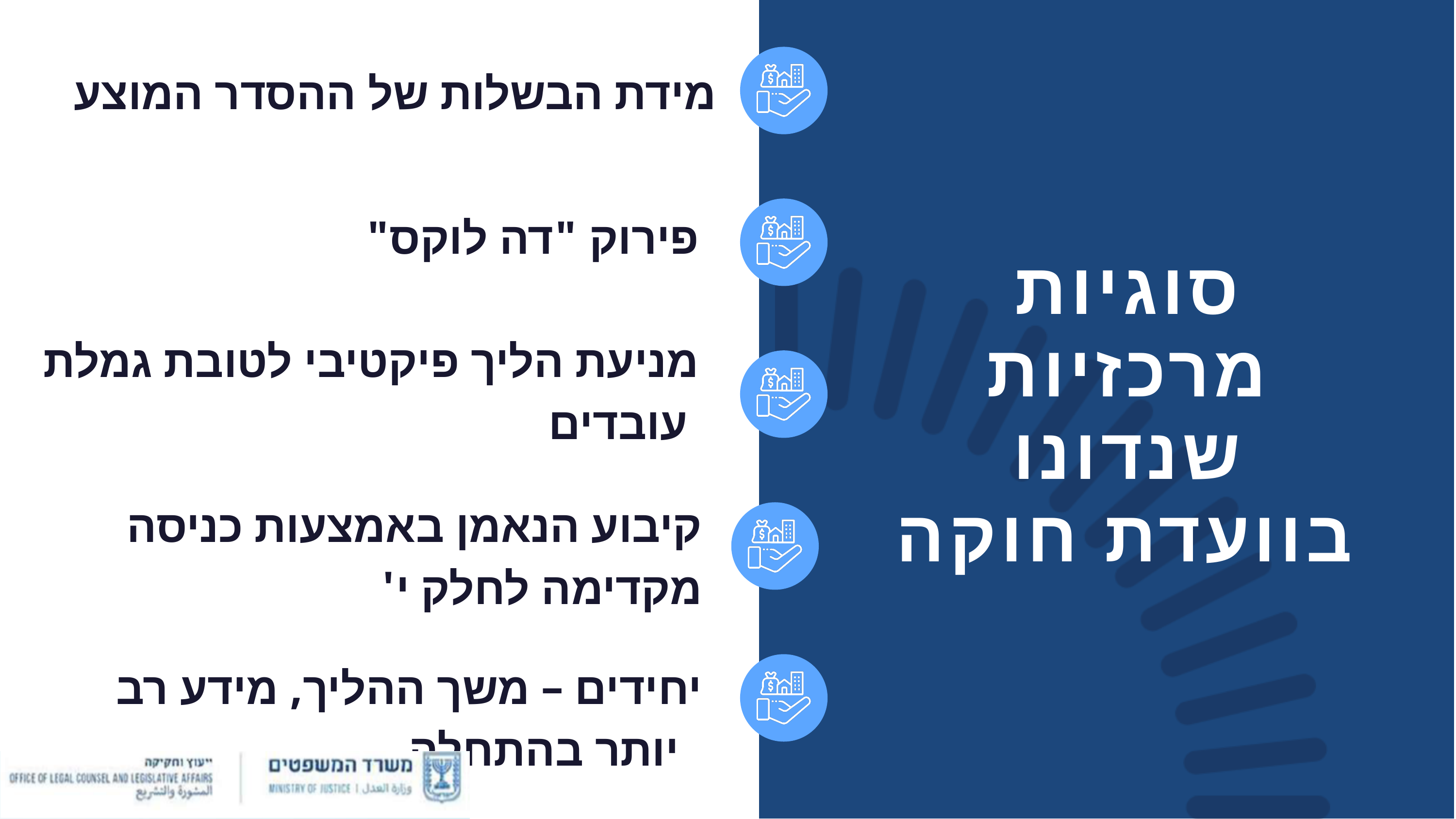

מידת הבשלות של ההסדר המוצע

פירוק "דה לוקס"

סוגיות מרכזיות שנדונו בוועדת חוקה

מניעת הליך פיקטיבי לטובת גמלת עובדים

קיבוע הנאמן באמצעות כניסה מקדימה לחלק י'

יחידים – משך ההליך, מידע רב יותר בהתחלה